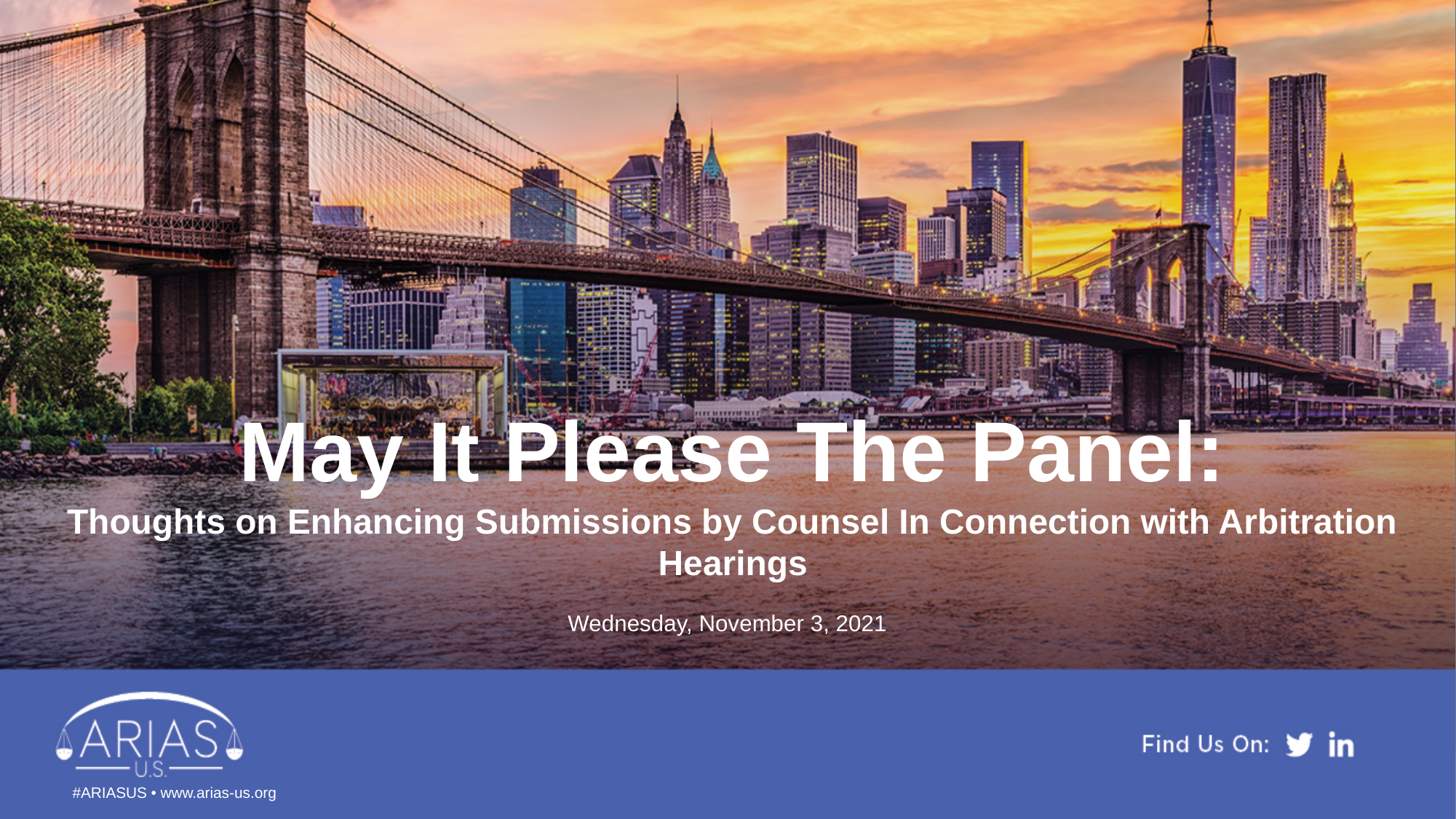

# May It Please The Panel: Thoughts on Enhancing Submissions by Counsel In Connection with Arbitration Hearings
Wednesday, November 3, 2021
#ARIASUS • www.arias-us.org